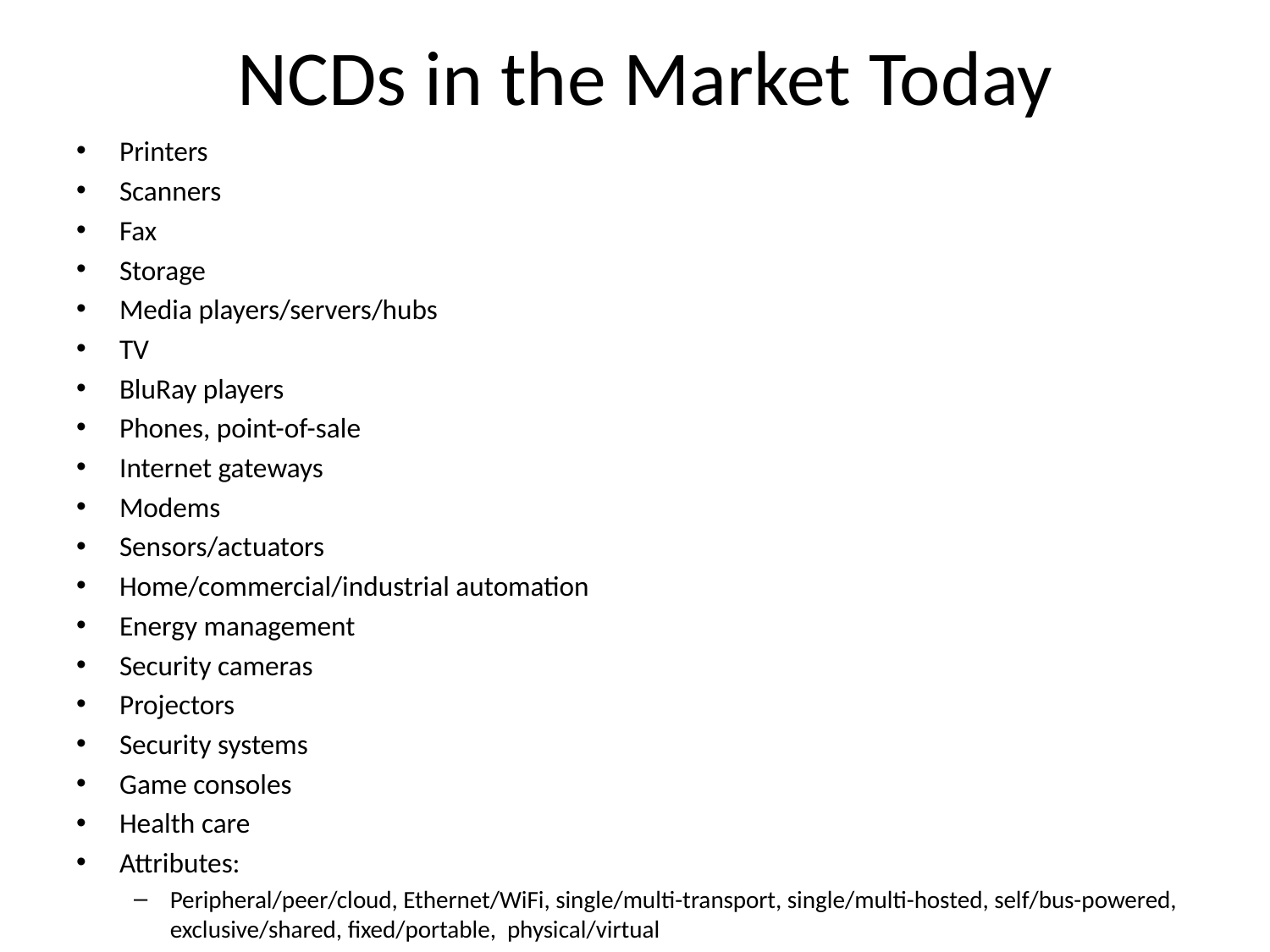

# NCDs in the Market Today
Printers
Scanners
Fax
Storage
Media players/servers/hubs
TV
BluRay players
Phones, point-of-sale
Internet gateways
Modems
Sensors/actuators
Home/commercial/industrial automation
Energy management
Security cameras
Projectors
Security systems
Game consoles
Health care
Attributes:
Peripheral/peer/cloud, Ethernet/WiFi, single/multi-transport, single/multi-hosted, self/bus-powered, exclusive/shared, fixed/portable,  physical/virtual